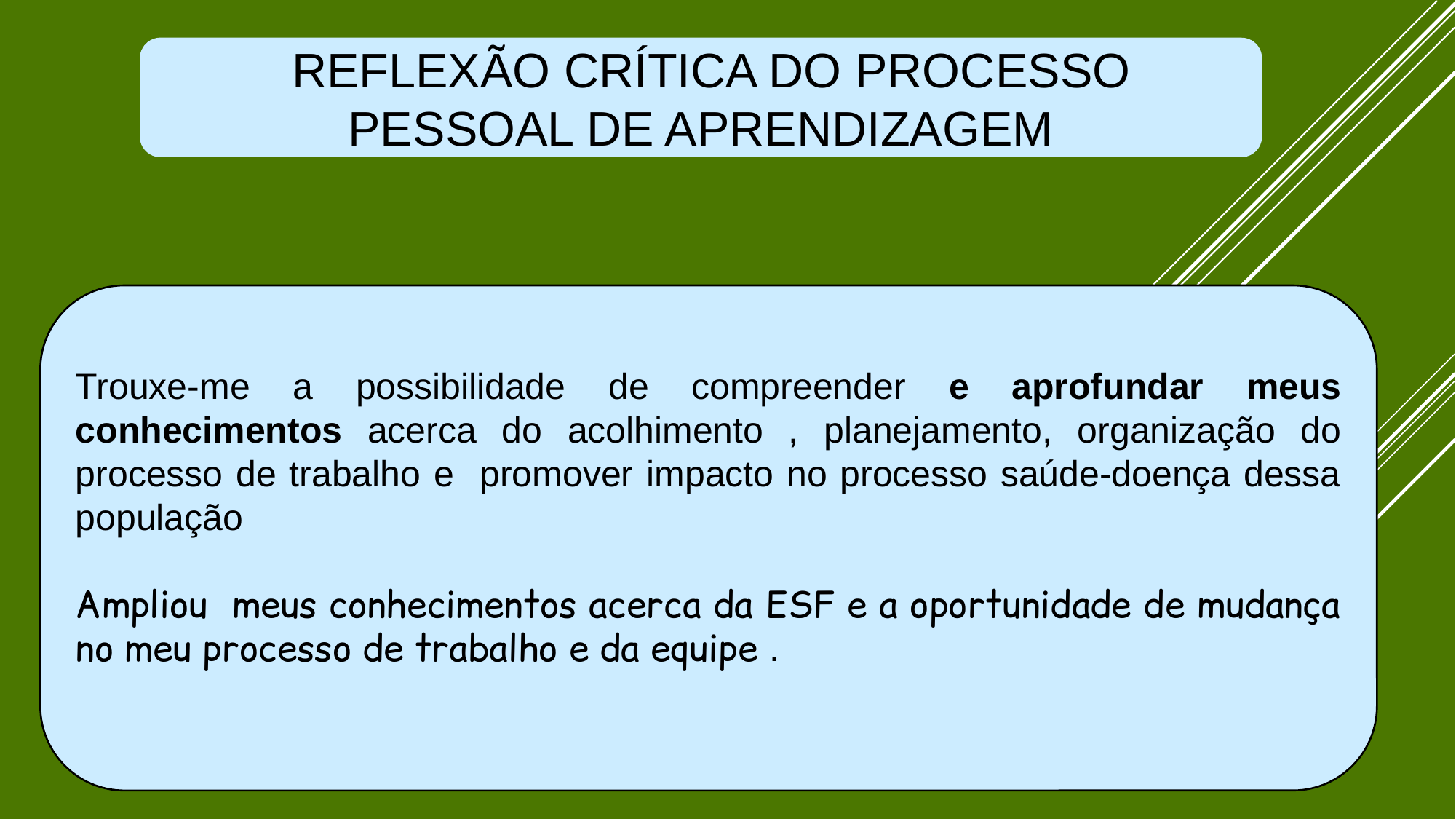

REFLEXÃO CRÍTICA DO PROCESSO PESSOAL DE APRENDIZAGEM
Trouxe-me a possibilidade de compreender e aprofundar meus conhecimentos acerca do acolhimento , planejamento, organização do processo de trabalho e  promover impacto no processo saúde-doença dessa população

Ampliou  meus conhecimentos acerca da ESF e a oportunidade de mudança no meu processo de trabalho e da equipe .